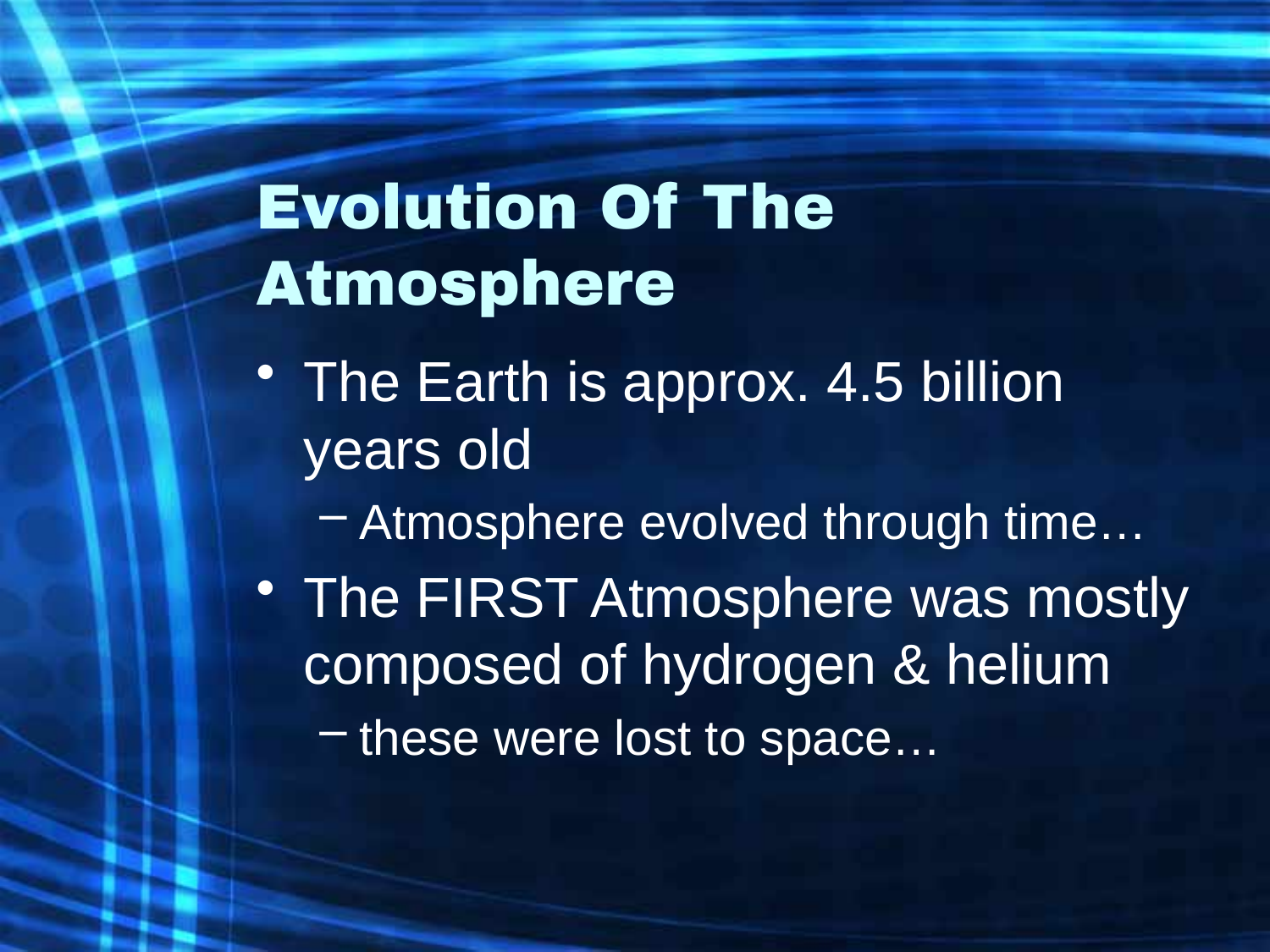

# Evolution Of The Atmosphere
The Earth is approx. 4.5 billion years old
Atmosphere evolved through time…
The FIRST Atmosphere was mostly composed of hydrogen & helium
these were lost to space…